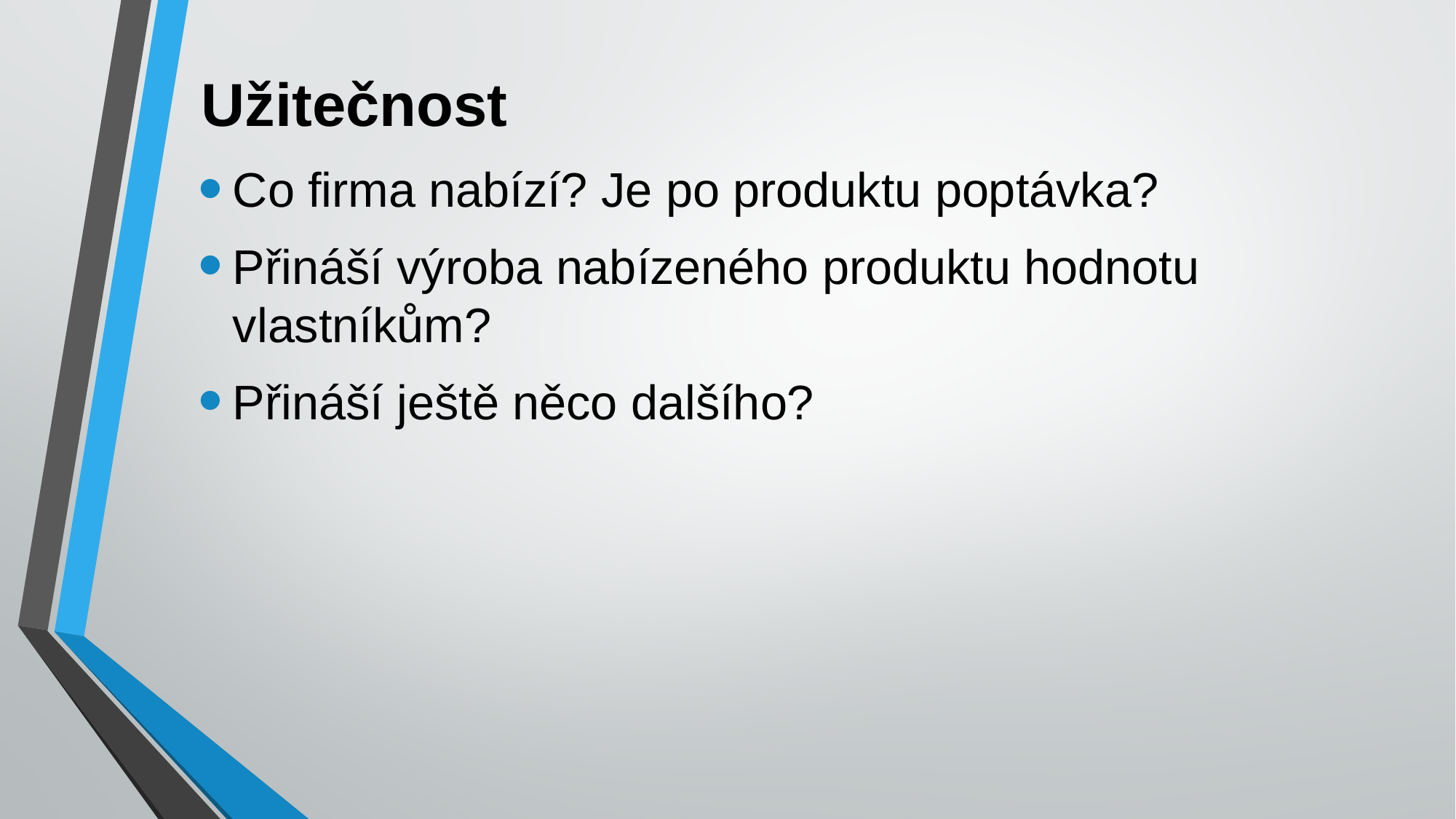

# Užitečnost
Co firma nabízí? Je po produktu poptávka?
Přináší výroba nabízeného produktu hodnotu vlastníkům?
Přináší ještě něco dalšího?